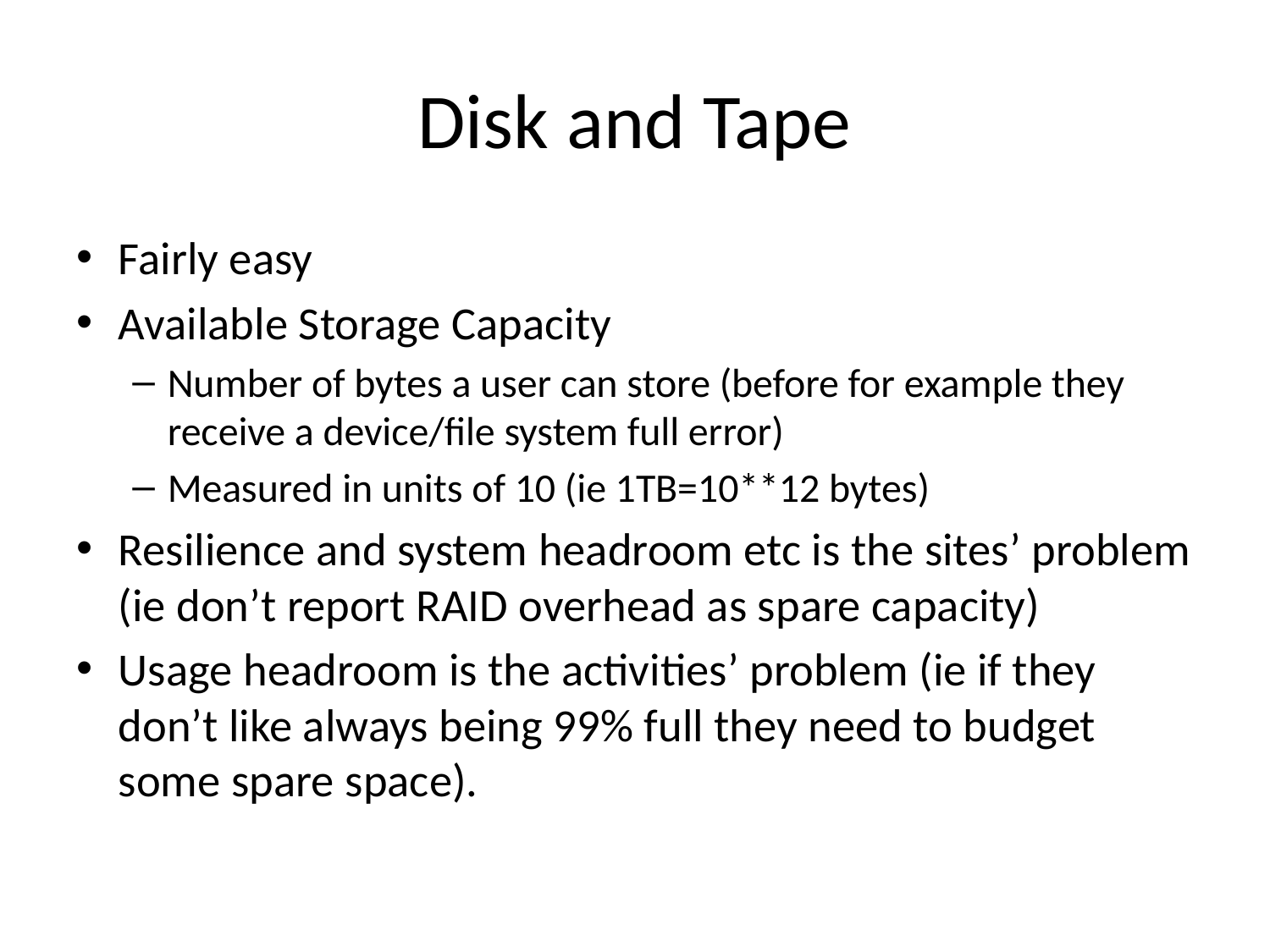

# Disk and Tape
Fairly easy
Available Storage Capacity
Number of bytes a user can store (before for example they receive a device/file system full error)
Measured in units of 10 (ie 1TB=10**12 bytes)
Resilience and system headroom etc is the sites’ problem (ie don’t report RAID overhead as spare capacity)
Usage headroom is the activities’ problem (ie if they don’t like always being 99% full they need to budget some spare space).